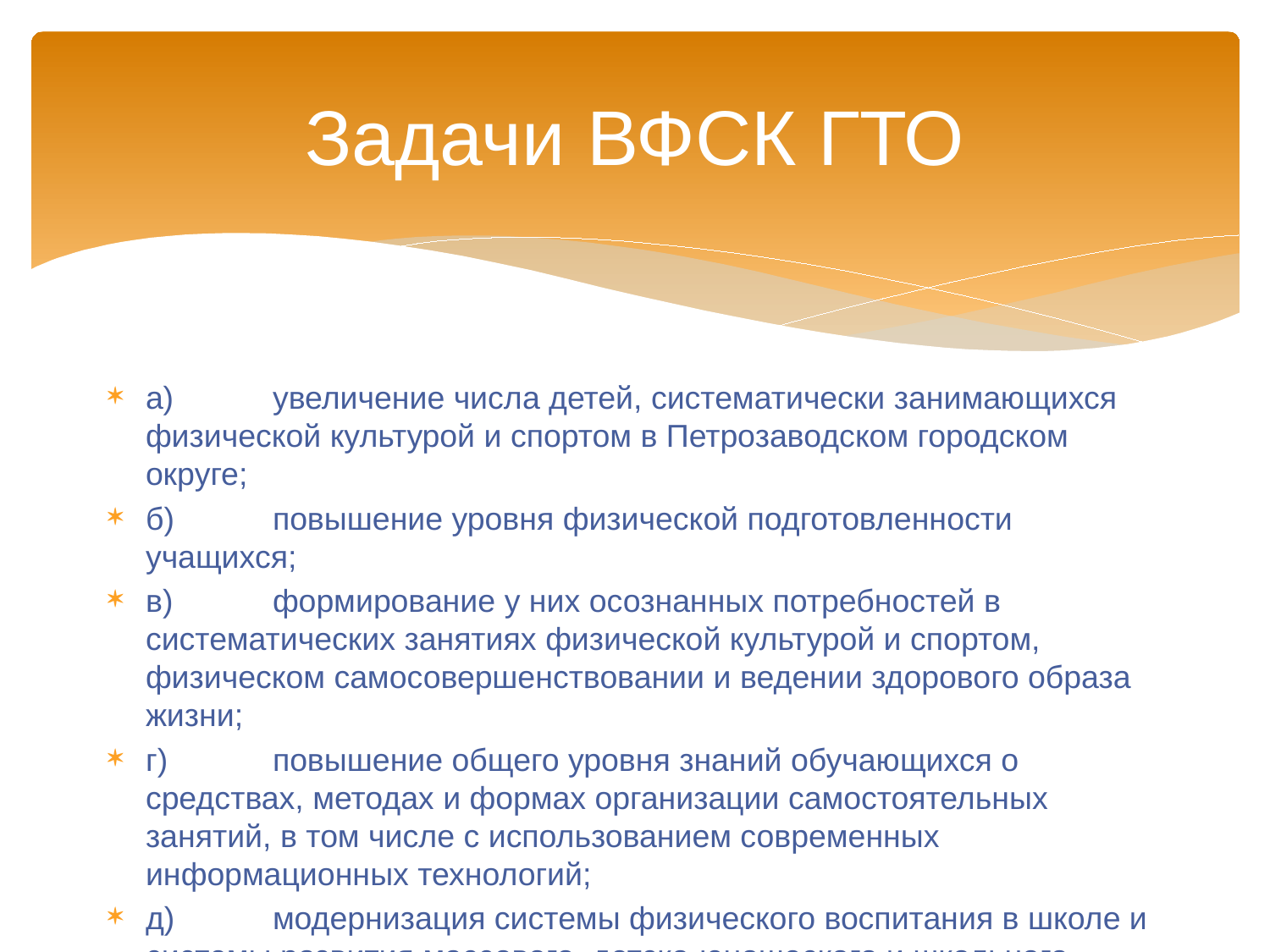

# Задачи ВФСК ГТО
а)	увеличение числа детей, систематически занимающихся физической культурой и спортом в Петрозаводском городском округе;
б)	повышение уровня физической подготовленности  учащихся;
в)	формирование у них осознанных потребностей в систематических занятиях физической культурой и спортом, физическом самосовершенствовании и ведении здорового образа жизни;
г)	повышение общего уровня знаний обучающихся о средствах, методах и формах организации самостоятельных занятий, в том числе с использованием современных информационных технологий;
д)	модернизация системы физического воспитания в школе и системы развития массового, детско-юношеского и школьного спорта в образовательных организациях, в том числе путем увеличения количества школьных спортивных клубов.